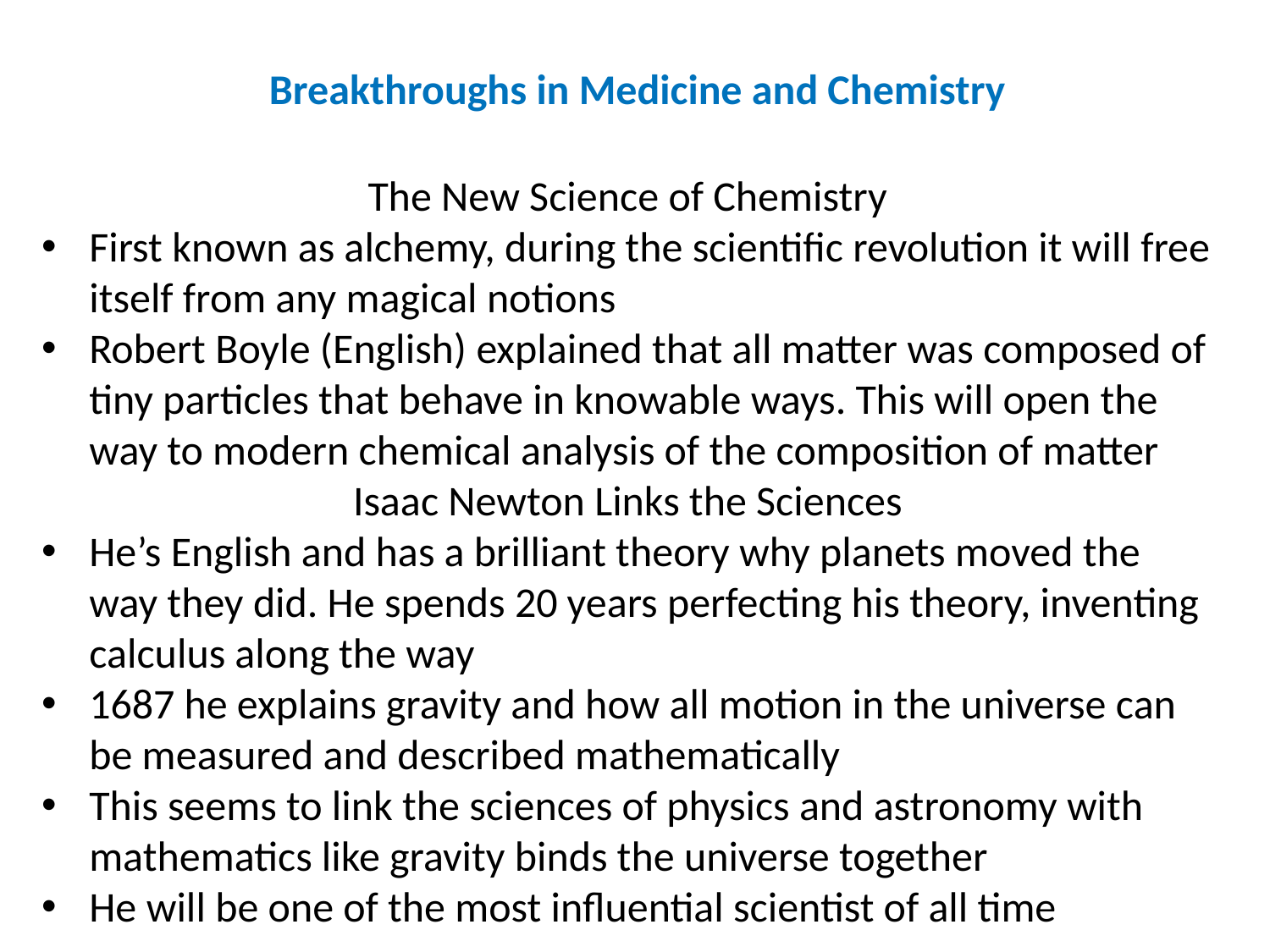

Breakthroughs in Medicine and Chemistry
The New Science of Chemistry
First known as alchemy, during the scientific revolution it will free itself from any magical notions
Robert Boyle (English) explained that all matter was composed of tiny particles that behave in knowable ways. This will open the way to modern chemical analysis of the composition of matter
Isaac Newton Links the Sciences
He’s English and has a brilliant theory why planets moved the way they did. He spends 20 years perfecting his theory, inventing calculus along the way
1687 he explains gravity and how all motion in the universe can be measured and described mathematically
This seems to link the sciences of physics and astronomy with mathematics like gravity binds the universe together
He will be one of the most influential scientist of all time